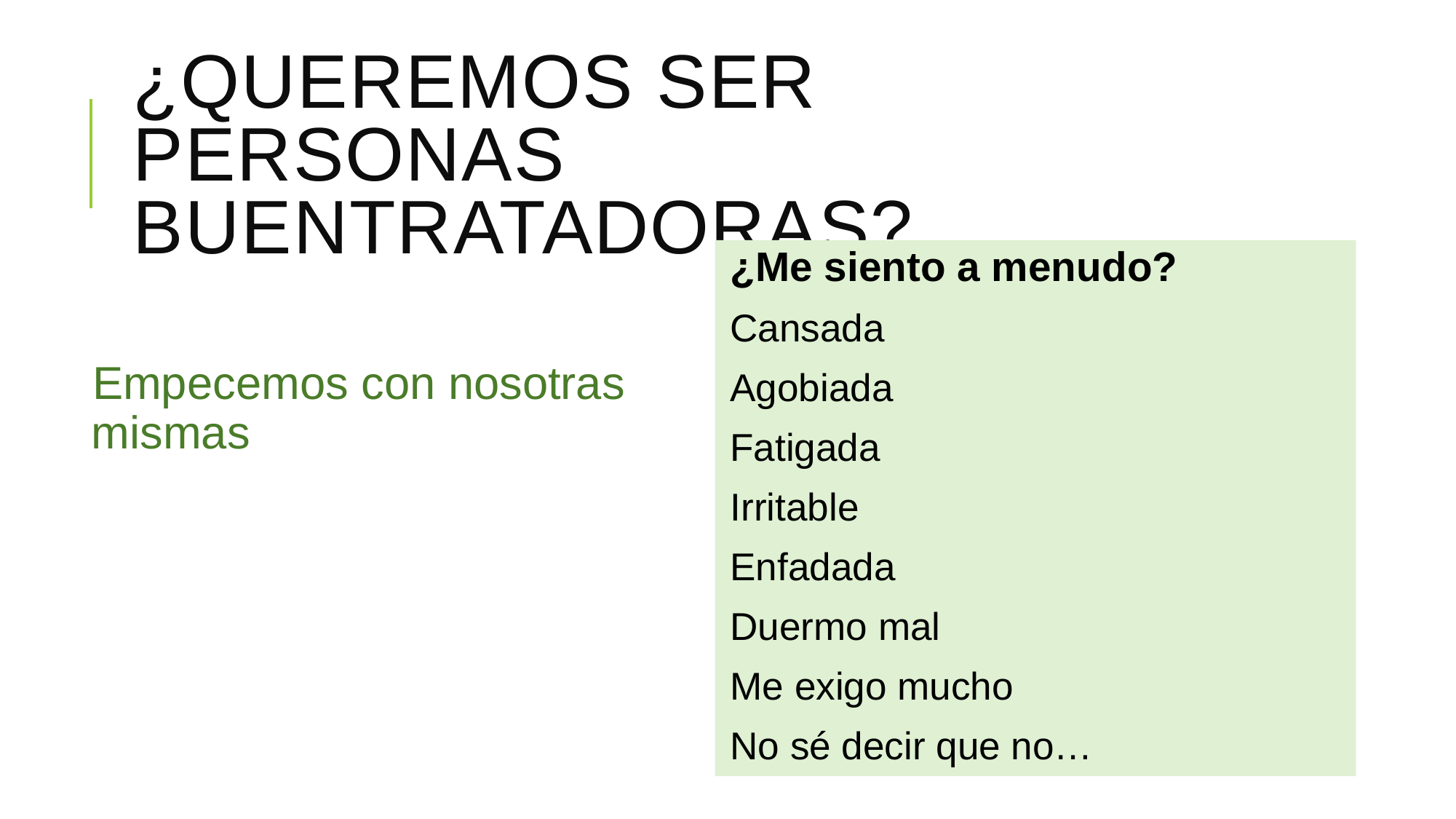

# ¿Queremos ser personas  buentratadoras?
¿Me siento a menudo?
Cansada
Agobiada
Fatigada
Irritable
Enfadada
Duermo mal
Me exigo mucho
No sé decir que no…

Empecemos con nosotras mismas